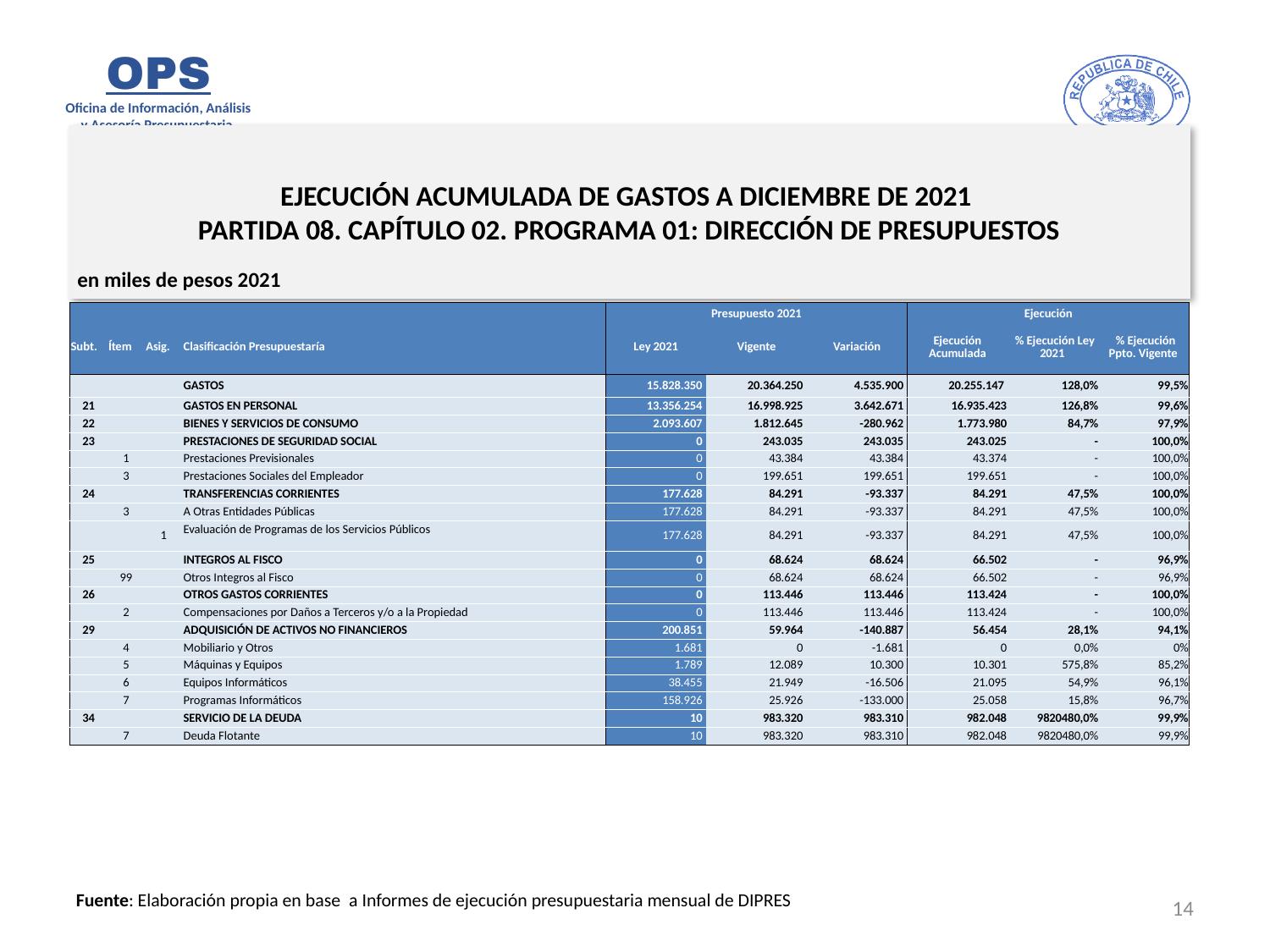

# EJECUCIÓN ACUMULADA DE GASTOS A DICIEMBRE DE 2021 PARTIDA 08. CAPÍTULO 02. PROGRAMA 01: DIRECCIÓN DE PRESUPUESTOS
en miles de pesos 2021
|  |  |  |  | Presupuesto 2021 |  |  | Ejecución |  |  |
| --- | --- | --- | --- | --- | --- | --- | --- | --- | --- |
| Subt. | Ítem | Asig. | Clasificación Presupuestaría | Ley 2021 | Vigente | Variación | Ejecución Acumulada | % Ejecución Ley 2021 | % Ejecución Ppto. Vigente |
|  |  |  | GASTOS | 15.828.350 | 20.364.250 | 4.535.900 | 20.255.147 | 128,0% | 99,5% |
| 21 |  |  | GASTOS EN PERSONAL | 13.356.254 | 16.998.925 | 3.642.671 | 16.935.423 | 126,8% | 99,6% |
| 22 |  |  | BIENES Y SERVICIOS DE CONSUMO | 2.093.607 | 1.812.645 | -280.962 | 1.773.980 | 84,7% | 97,9% |
| 23 |  |  | PRESTACIONES DE SEGURIDAD SOCIAL | 0 | 243.035 | 243.035 | 243.025 | - | 100,0% |
|  | 1 |  | Prestaciones Previsionales | 0 | 43.384 | 43.384 | 43.374 | - | 100,0% |
|  | 3 |  | Prestaciones Sociales del Empleador | 0 | 199.651 | 199.651 | 199.651 | - | 100,0% |
| 24 |  |  | TRANSFERENCIAS CORRIENTES | 177.628 | 84.291 | -93.337 | 84.291 | 47,5% | 100,0% |
|  | 3 |  | A Otras Entidades Públicas | 177.628 | 84.291 | -93.337 | 84.291 | 47,5% | 100,0% |
|  |  | 1 | Evaluación de Programas de los Servicios Públicos | 177.628 | 84.291 | -93.337 | 84.291 | 47,5% | 100,0% |
| 25 |  |  | INTEGROS AL FISCO | 0 | 68.624 | 68.624 | 66.502 | - | 96,9% |
|  | 99 |  | Otros Integros al Fisco | 0 | 68.624 | 68.624 | 66.502 | - | 96,9% |
| 26 |  |  | OTROS GASTOS CORRIENTES | 0 | 113.446 | 113.446 | 113.424 | - | 100,0% |
|  | 2 |  | Compensaciones por Daños a Terceros y/o a la Propiedad | 0 | 113.446 | 113.446 | 113.424 | - | 100,0% |
| 29 |  |  | ADQUISICIÓN DE ACTIVOS NO FINANCIEROS | 200.851 | 59.964 | -140.887 | 56.454 | 28,1% | 94,1% |
|  | 4 |  | Mobiliario y Otros | 1.681 | 0 | -1.681 | 0 | 0,0% | 0% |
|  | 5 |  | Máquinas y Equipos | 1.789 | 12.089 | 10.300 | 10.301 | 575,8% | 85,2% |
|  | 6 |  | Equipos Informáticos | 38.455 | 21.949 | -16.506 | 21.095 | 54,9% | 96,1% |
|  | 7 |  | Programas Informáticos | 158.926 | 25.926 | -133.000 | 25.058 | 15,8% | 96,7% |
| 34 |  |  | SERVICIO DE LA DEUDA | 10 | 983.320 | 983.310 | 982.048 | 9820480,0% | 99,9% |
|  | 7 |  | Deuda Flotante | 10 | 983.320 | 983.310 | 982.048 | 9820480,0% | 99,9% |
14